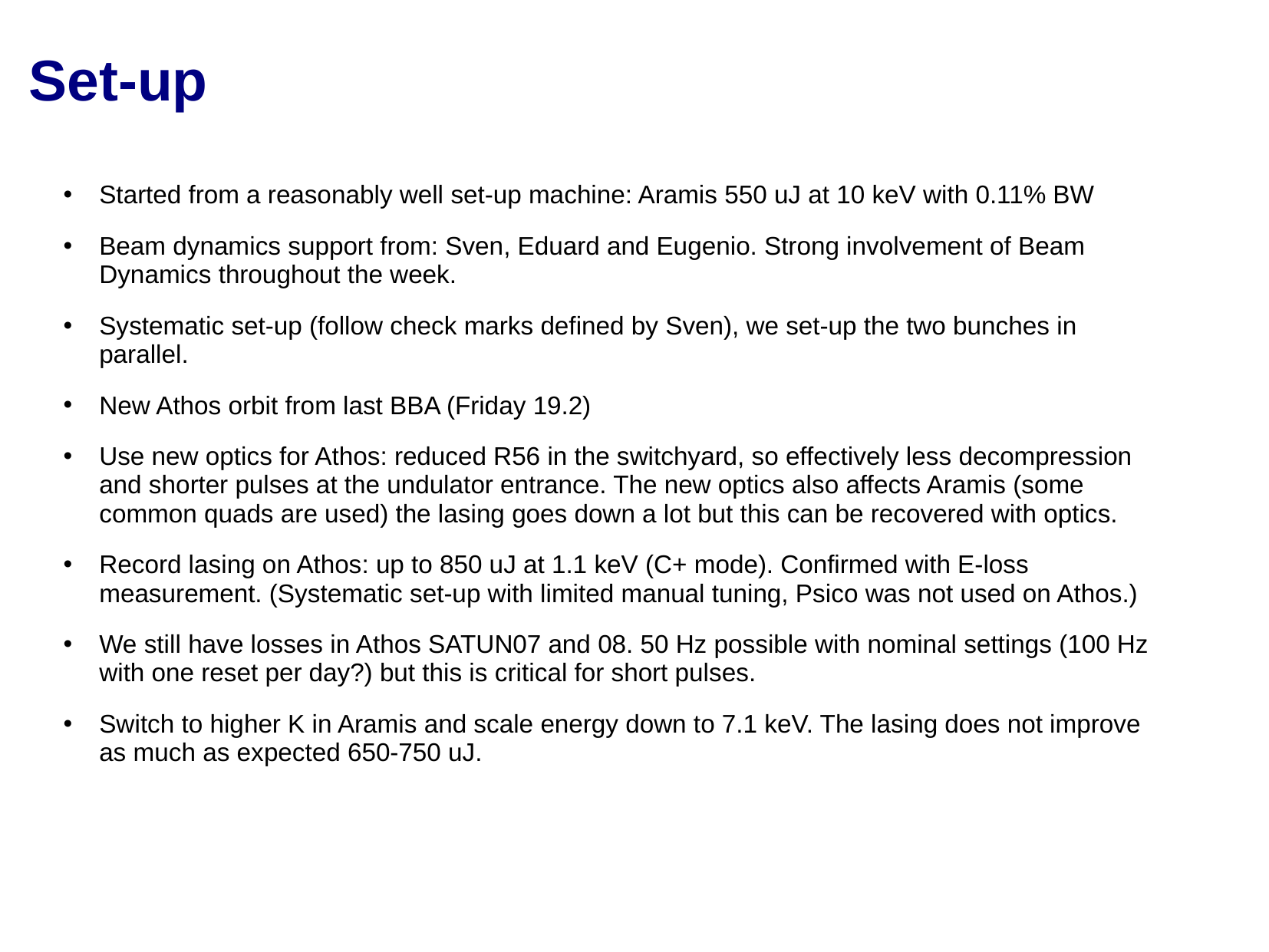

# Set-up
Started from a reasonably well set-up machine: Aramis 550 uJ at 10 keV with 0.11% BW
Beam dynamics support from: Sven, Eduard and Eugenio. Strong involvement of Beam Dynamics throughout the week.
Systematic set-up (follow check marks defined by Sven), we set-up the two bunches in parallel.
New Athos orbit from last BBA (Friday 19.2)
Use new optics for Athos: reduced R56 in the switchyard, so effectively less decompression and shorter pulses at the undulator entrance. The new optics also affects Aramis (some common quads are used) the lasing goes down a lot but this can be recovered with optics.
Record lasing on Athos: up to 850 uJ at 1.1 keV (C+ mode). Confirmed with E-loss measurement. (Systematic set-up with limited manual tuning, Psico was not used on Athos.)
We still have losses in Athos SATUN07 and 08. 50 Hz possible with nominal settings (100 Hz with one reset per day?) but this is critical for short pulses.
Switch to higher K in Aramis and scale energy down to 7.1 keV. The lasing does not improve as much as expected 650-750 uJ.